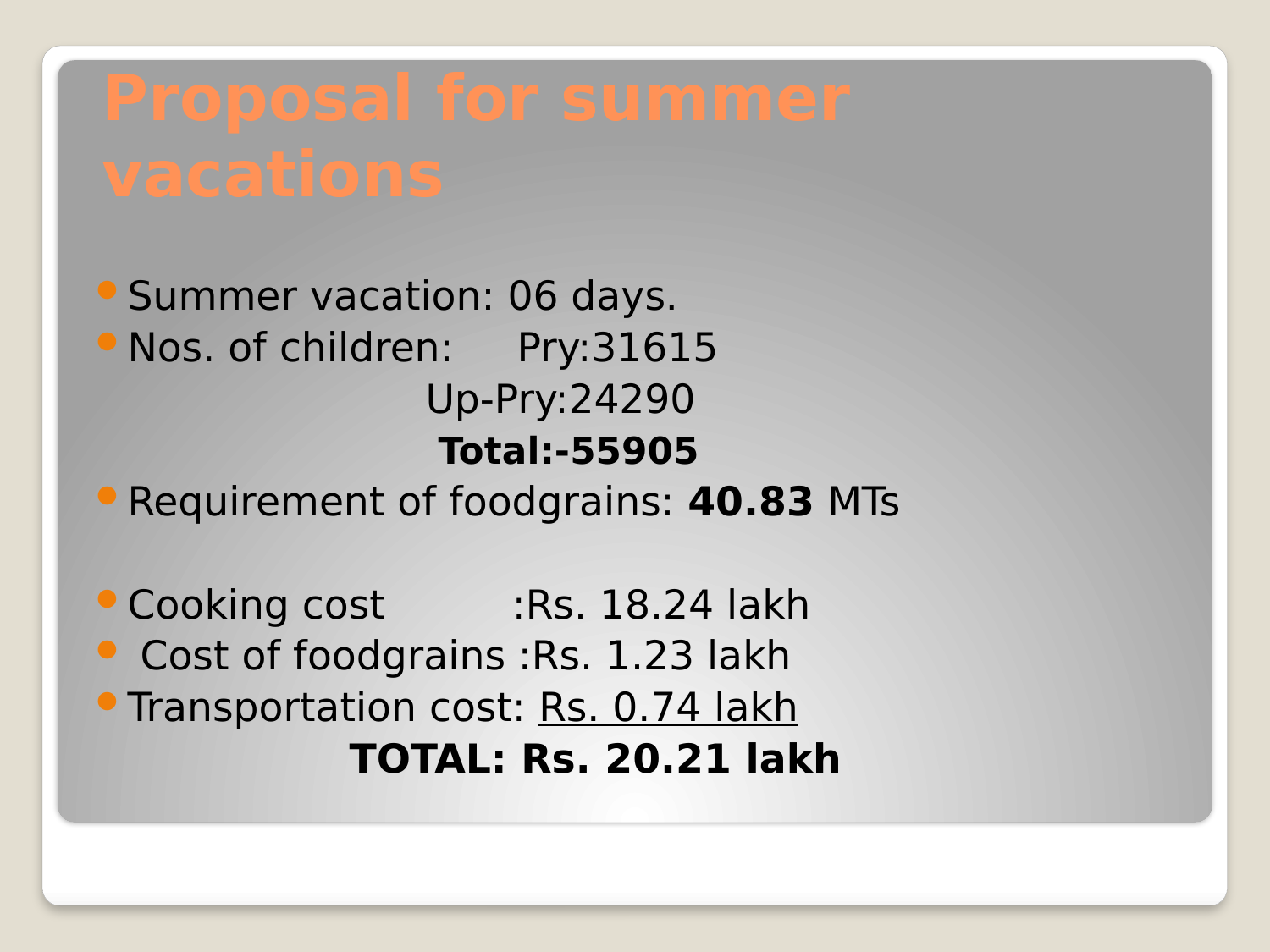

# Proposal for summer vacations
Summer vacation: 06 days.
Nos. of children:     Pry:31615
                          Up-Pry:24290
                           Total:-55905
Requirement of foodgrains: 40.83 MTs

Cooking cost          :Rs. 18.24 lakh
 Cost of foodgrains :Rs. 1.23 lakh
Transportation cost: Rs. 0.74 lakh
                    TOTAL: Rs. 20.21 lakh